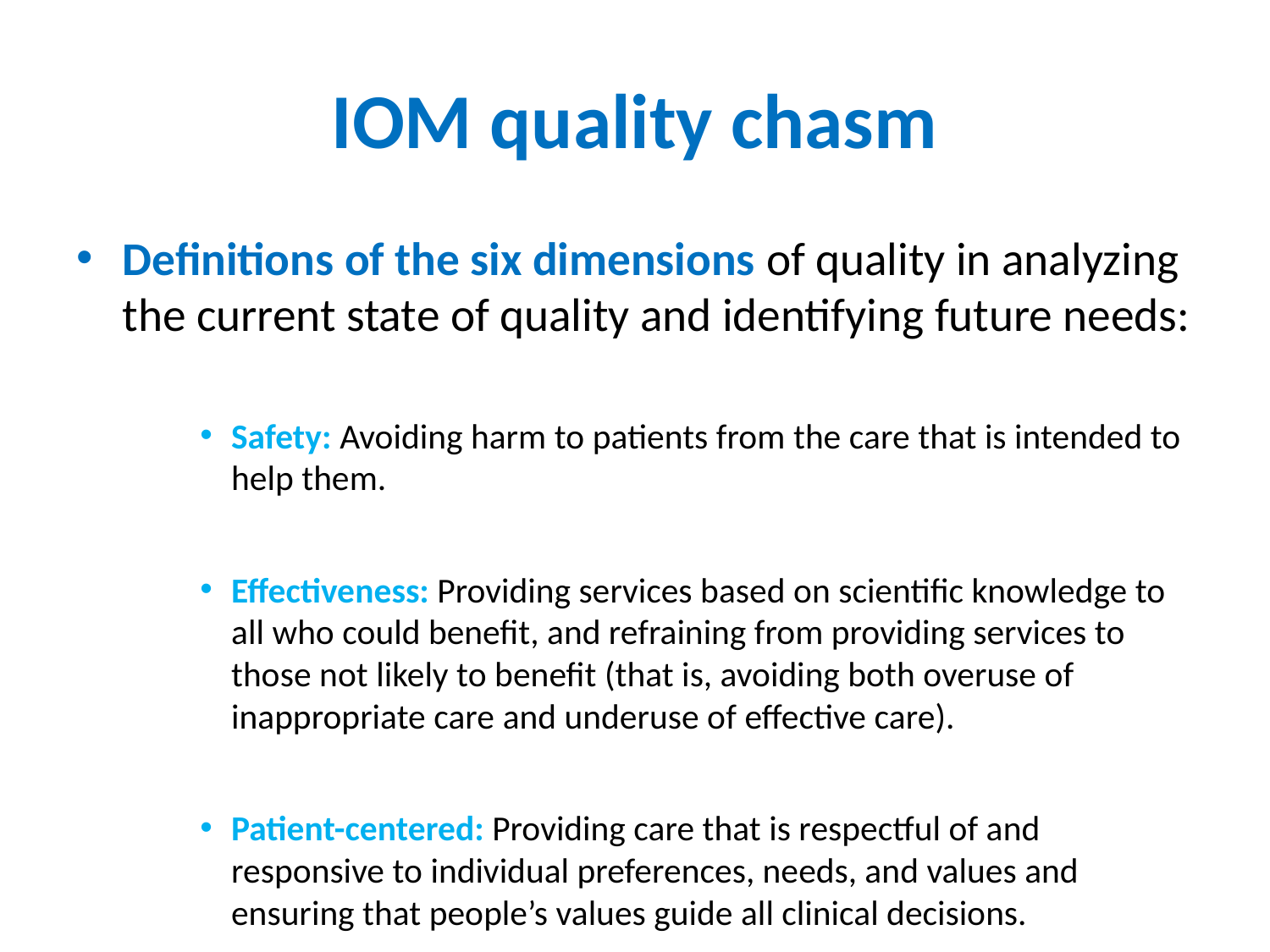

# IOM quality chasm
Definitions of the six dimensions of quality in analyzing the current state of quality and identifying future needs:

Safety: Avoiding harm to patients from the care that is intended to help them.

Effectiveness: Providing services based on scientific knowledge to all who could benefit, and refraining from providing services to those not likely to benefit (that is, avoiding both overuse of inappropriate care and underuse of effective care).

Patient-centered: Providing care that is respectful of and responsive to individual preferences, needs, and values and ensuring that people’s values guide all clinical decisions.